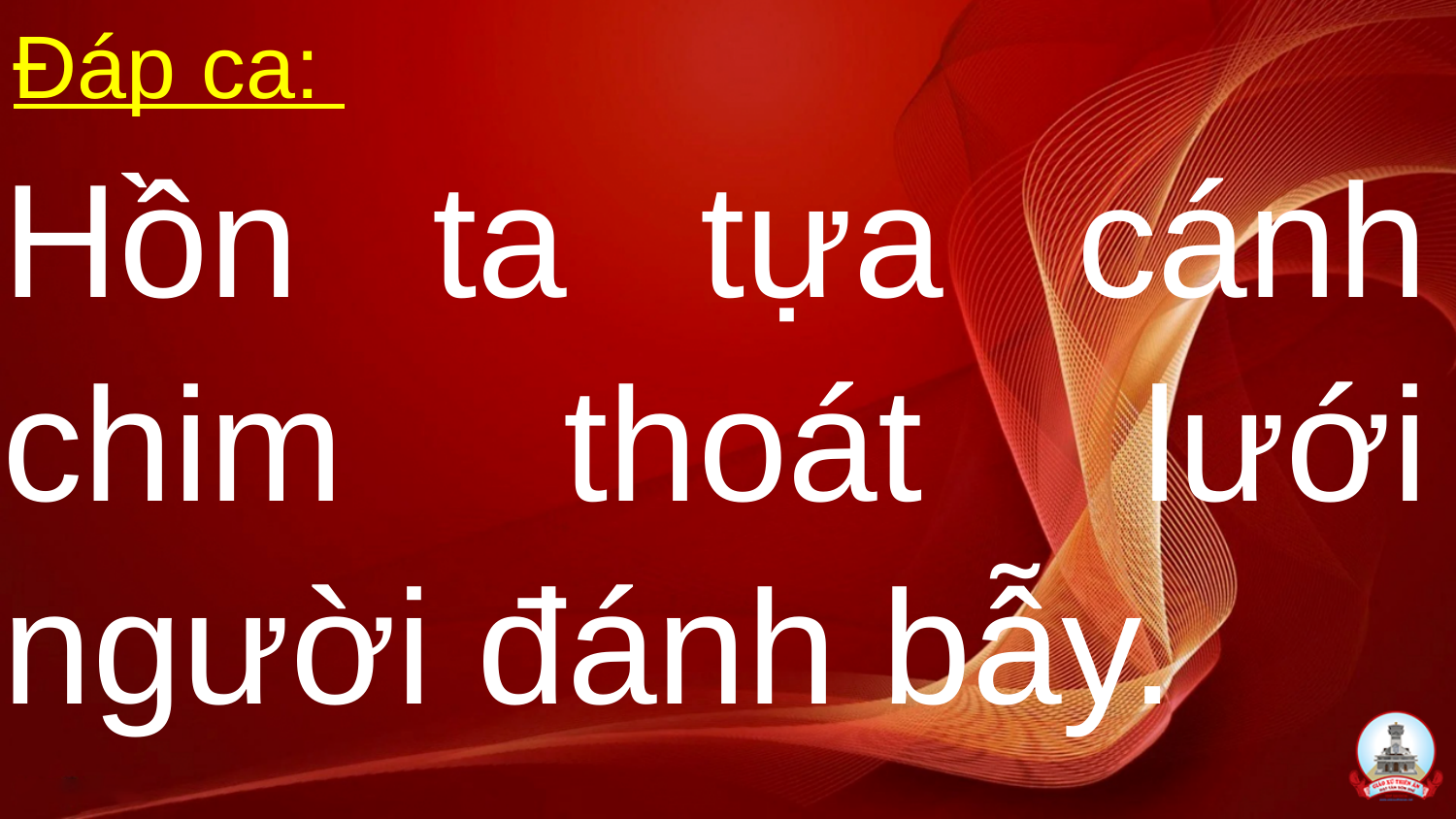

Đáp ca:

Hồn ta tựa cánh chim thoát lưới người đánh bẫy.
#